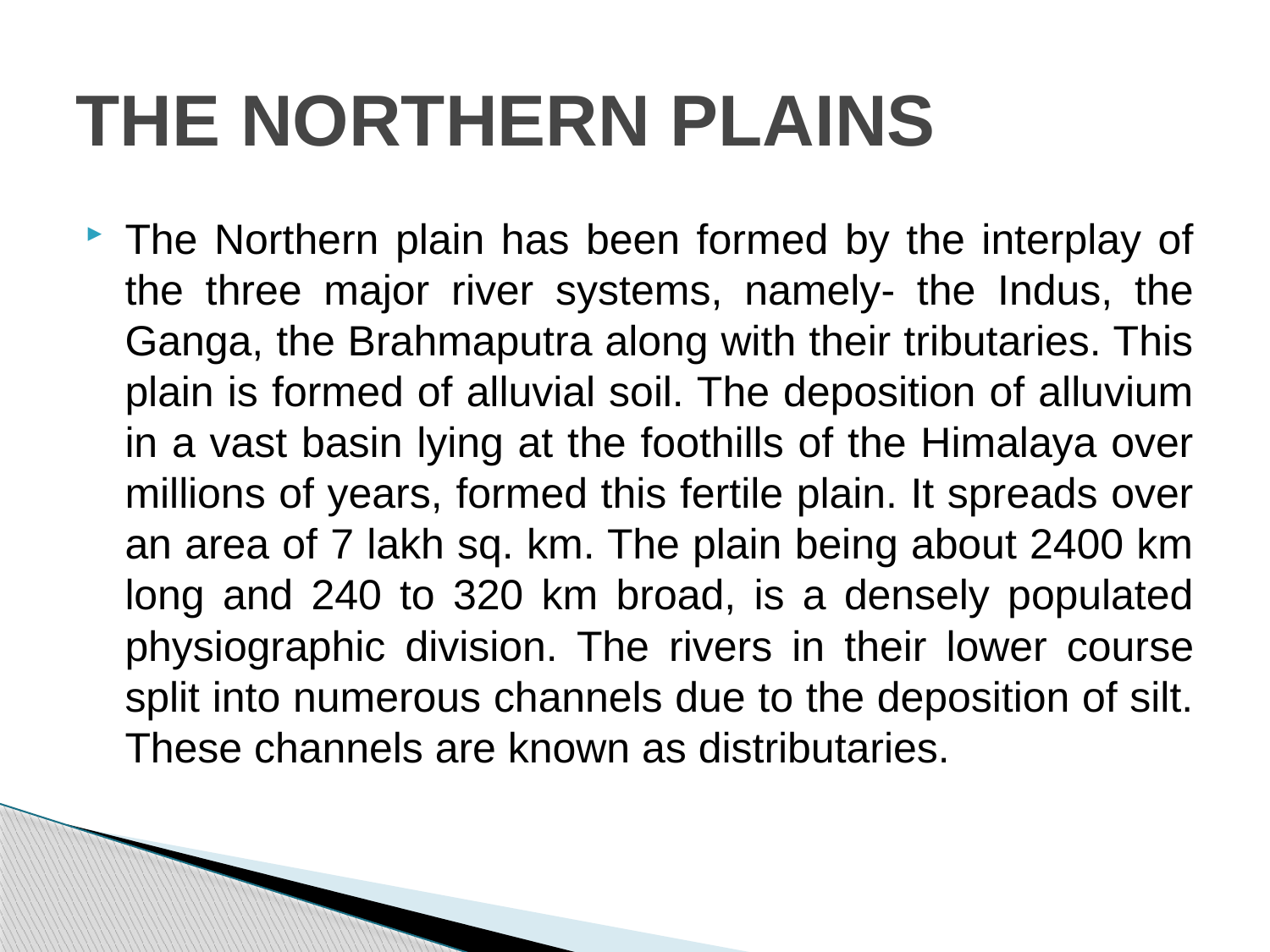

# THE NORTHERN PLAINS
The Northern plain has been formed by the interplay of the three major river systems, namely- the Indus, the Ganga, the Brahmaputra along with their tributaries. This plain is formed of alluvial soil. The deposition of alluvium in a vast basin lying at the foothills of the Himalaya over millions of years, formed this fertile plain. It spreads over an area of 7 lakh sq. km. The plain being about 2400 km long and 240 to 320 km broad, is a densely populated physiographic division. The rivers in their lower course split into numerous channels due to the deposition of silt. These channels are known as distributaries.